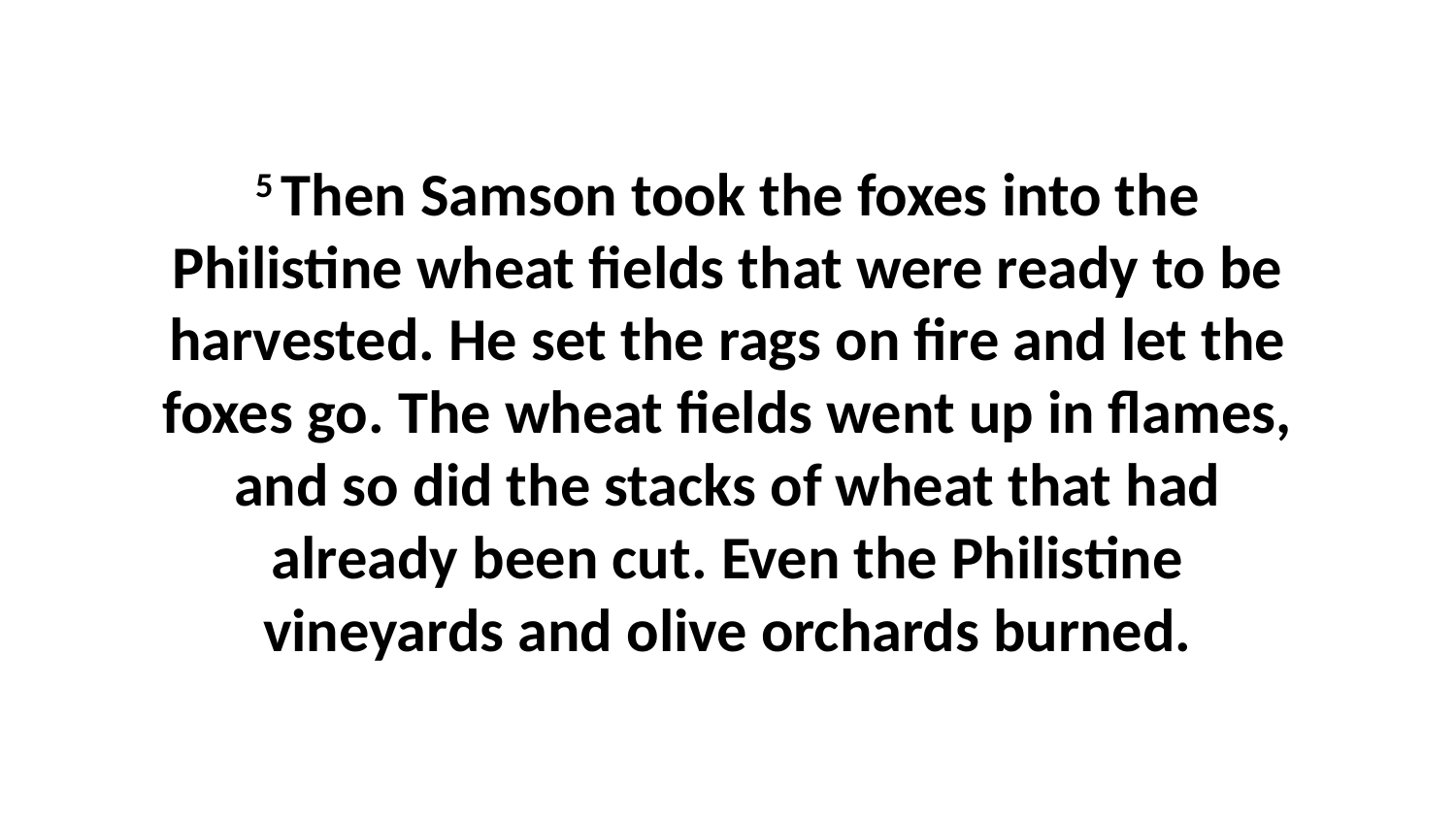

5 Then Samson took the foxes into the Philistine wheat fields that were ready to be harvested. He set the rags on fire and let the foxes go. The wheat fields went up in flames, and so did the stacks of wheat that had already been cut. Even the Philistine vineyards and olive orchards burned.